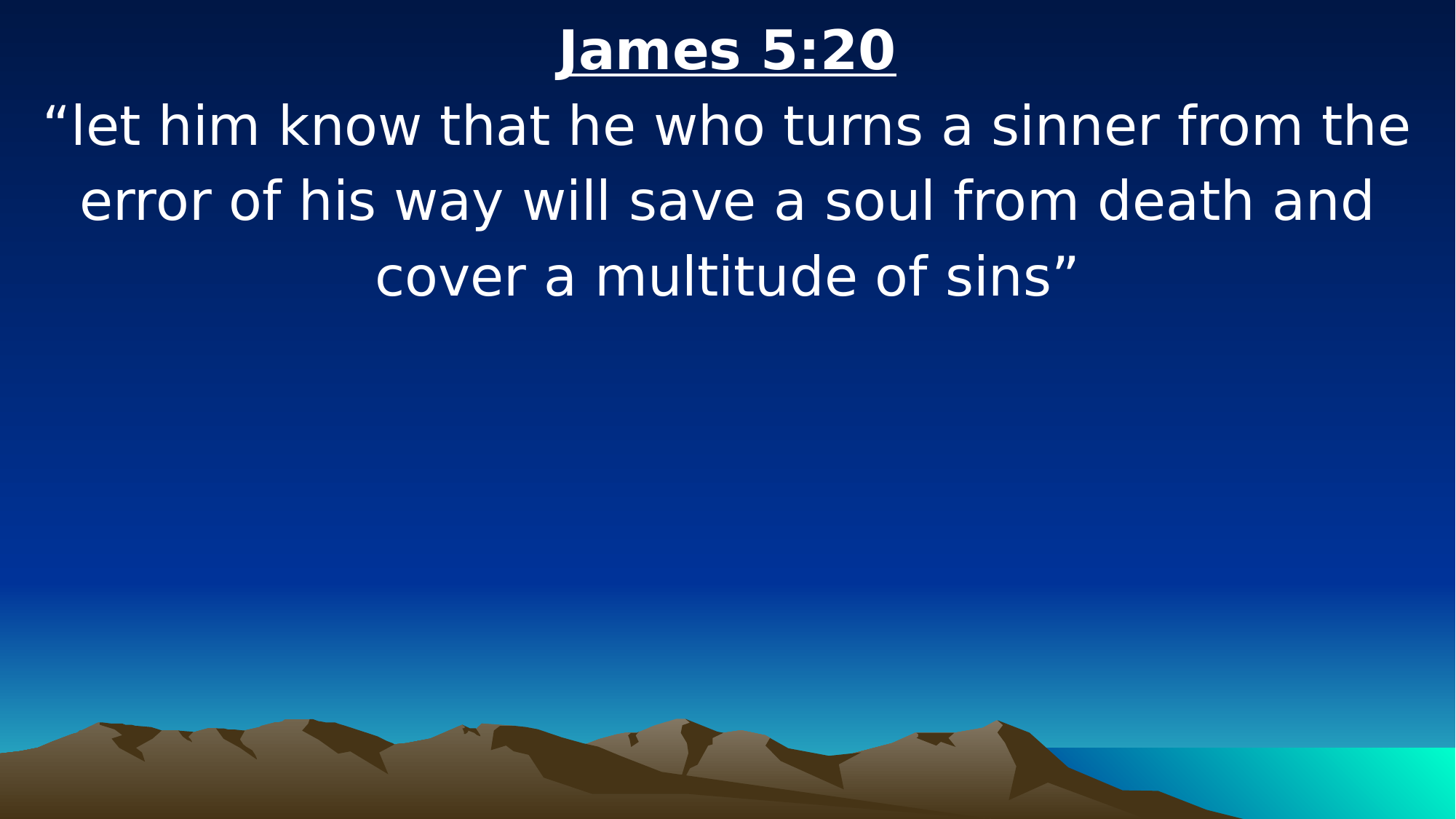

James 5:20
“let him know that he who turns a sinner from the error of his way will save a soul from death and cover a multitude of sins”